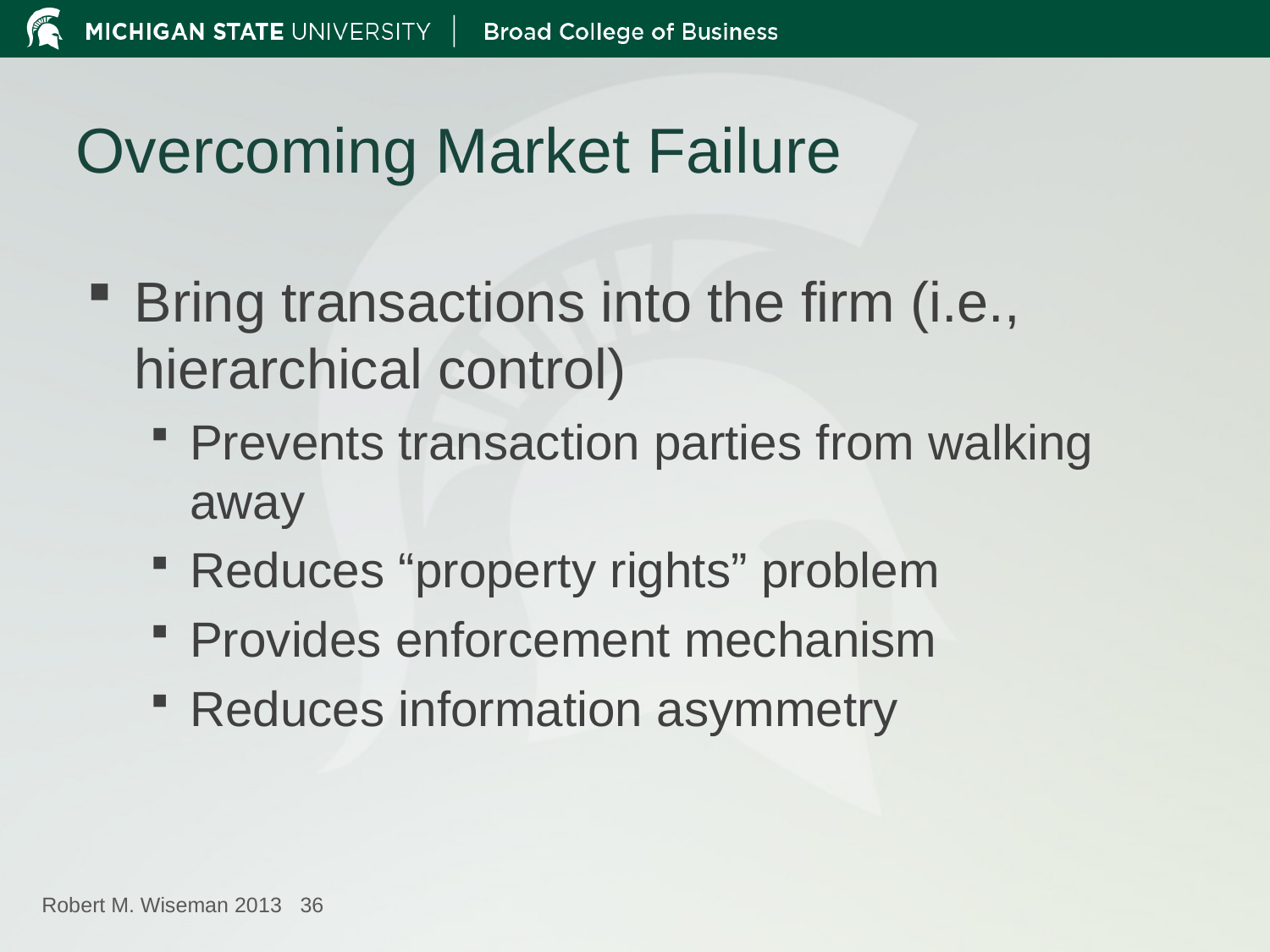

# Overcoming Market Failure
Bring transactions into the firm (i.e., hierarchical control)
Prevents transaction parties from walking away
Reduces “property rights” problem
Provides enforcement mechanism
Reduces information asymmetry